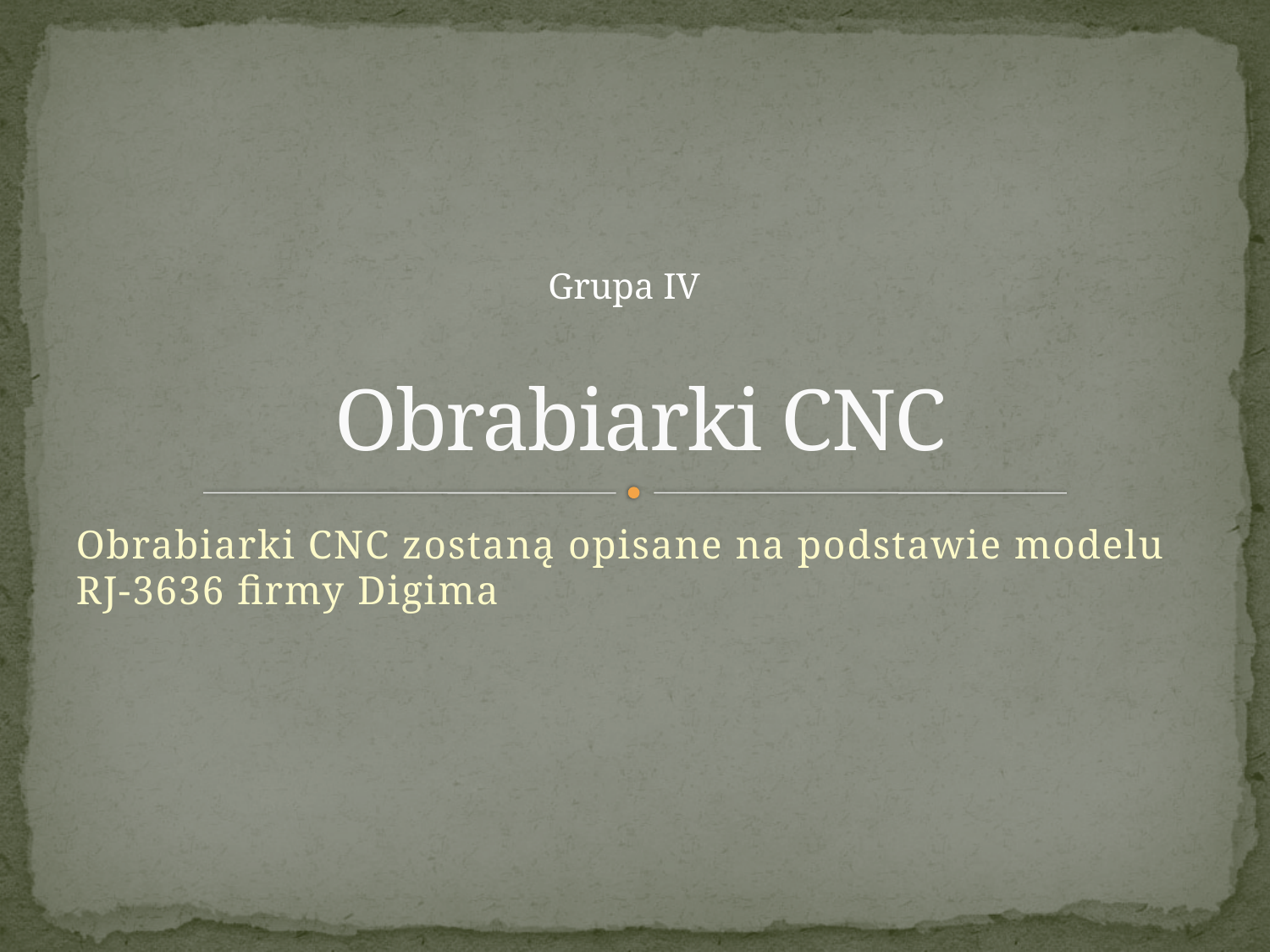

# Obrabiarki CNC
Grupa IV
Obrabiarki CNC zostaną opisane na podstawie modelu RJ-3636 firmy Digima